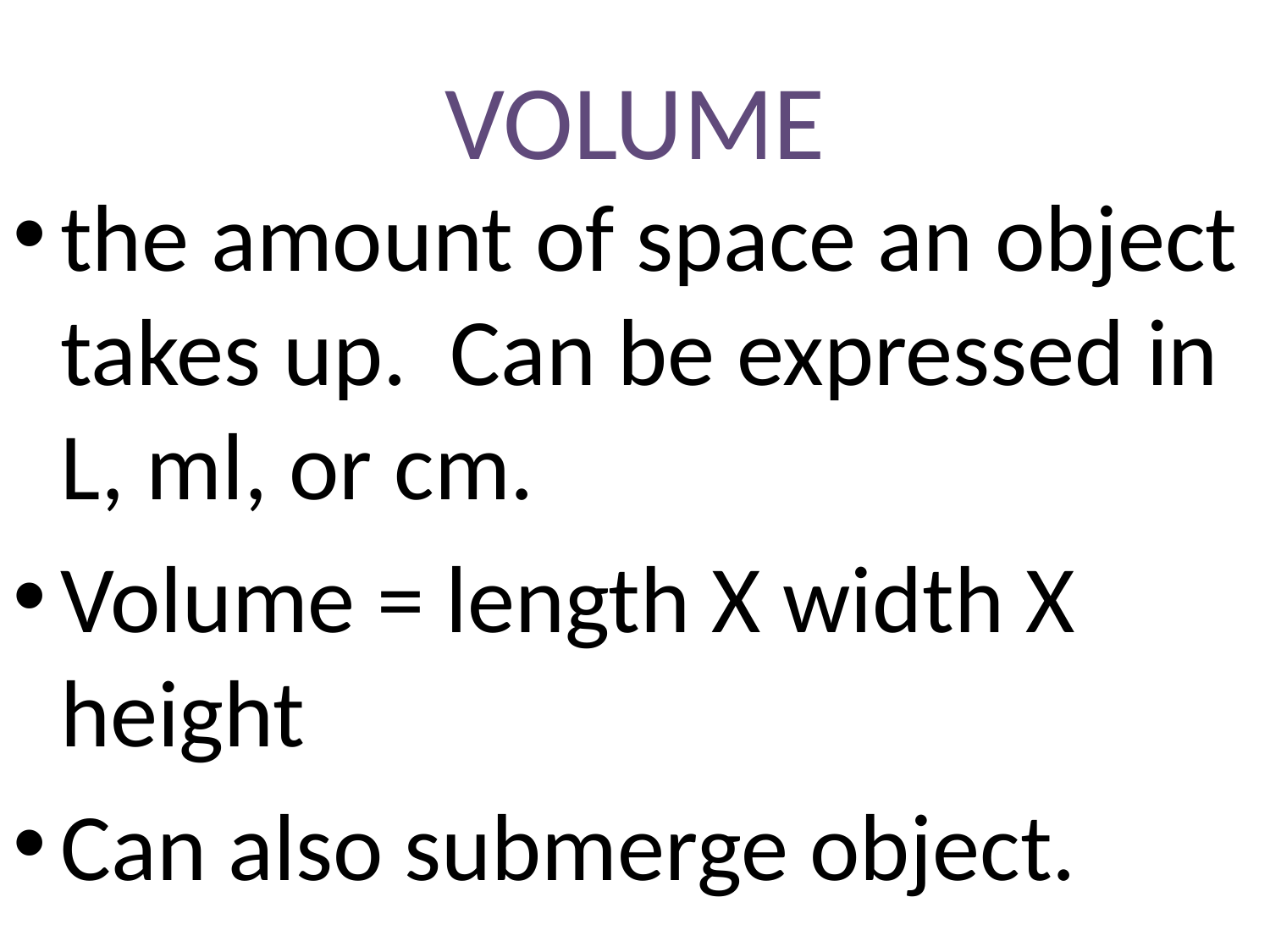

# VOLUME
the amount of space an object takes up.  Can be expressed in L, ml, or cm.
Volume = length X width X height
Can also submerge object.